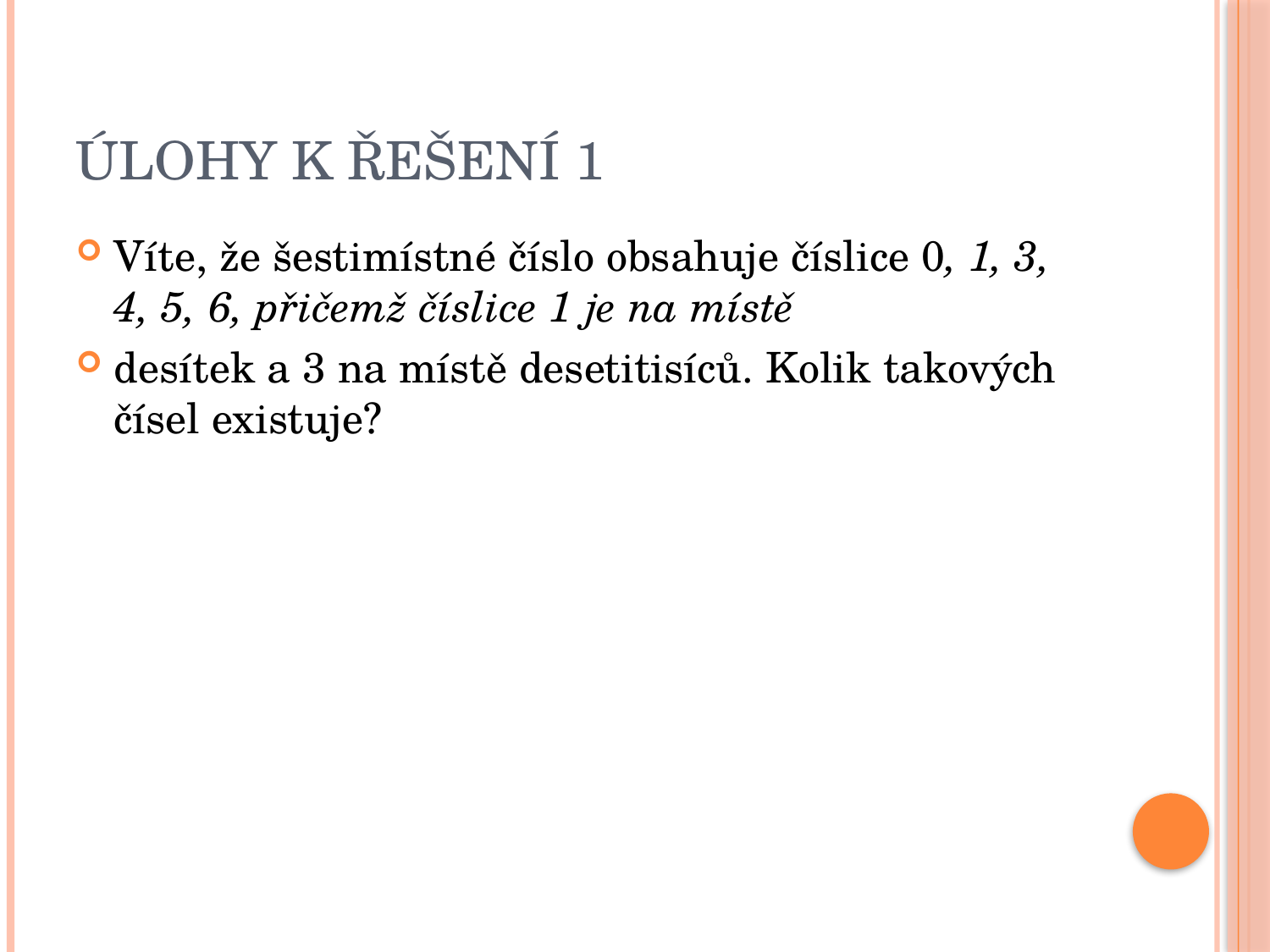

# Úlohy k řešení 1
Víte, že šestimístné číslo obsahuje číslice 0, 1, 3, 4, 5, 6, přičemž číslice 1 je na místě
desítek a 3 na místě desetitisíců. Kolik takových čísel existuje?